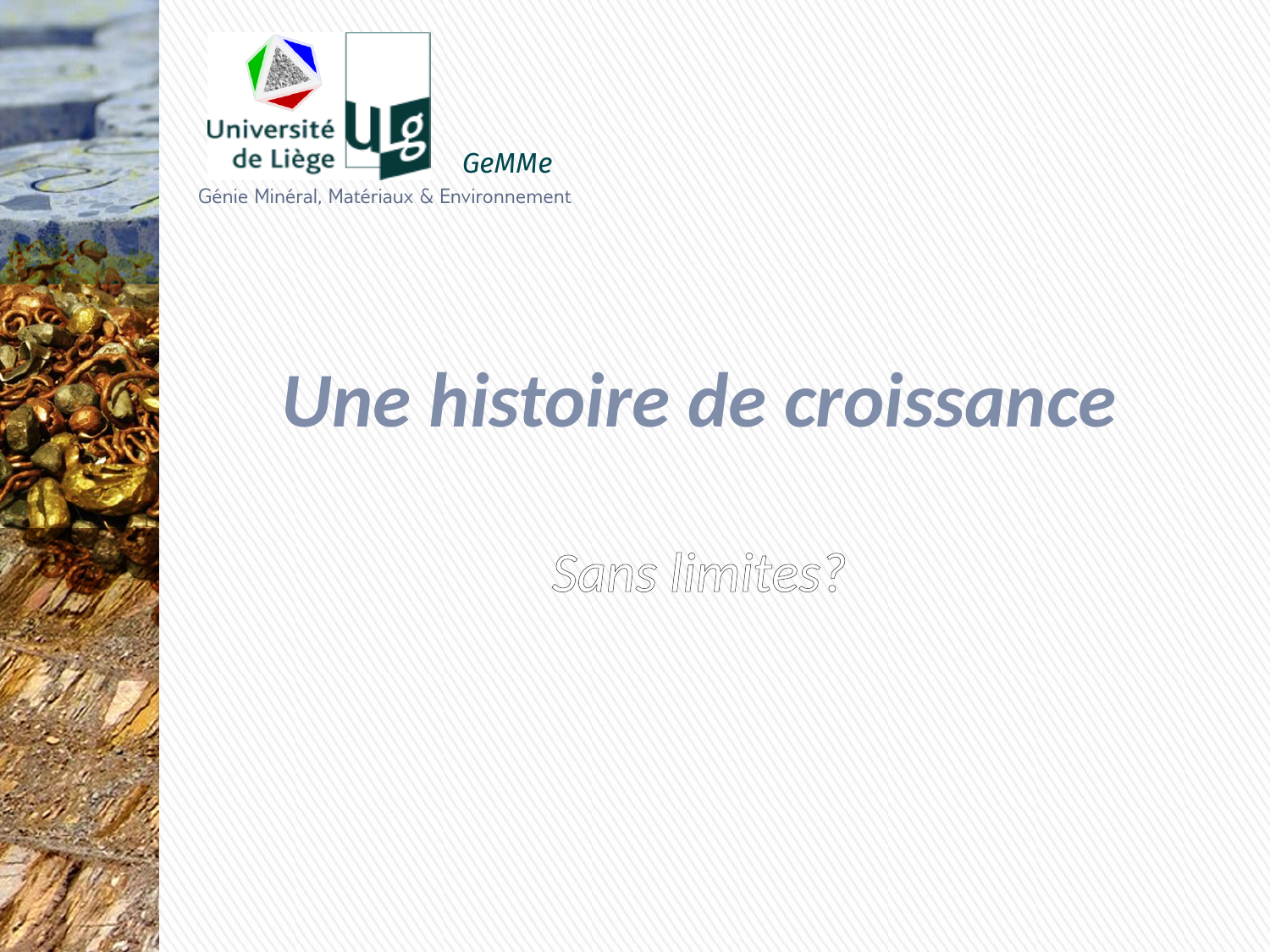

# Une histoire de croissance Sans limites?